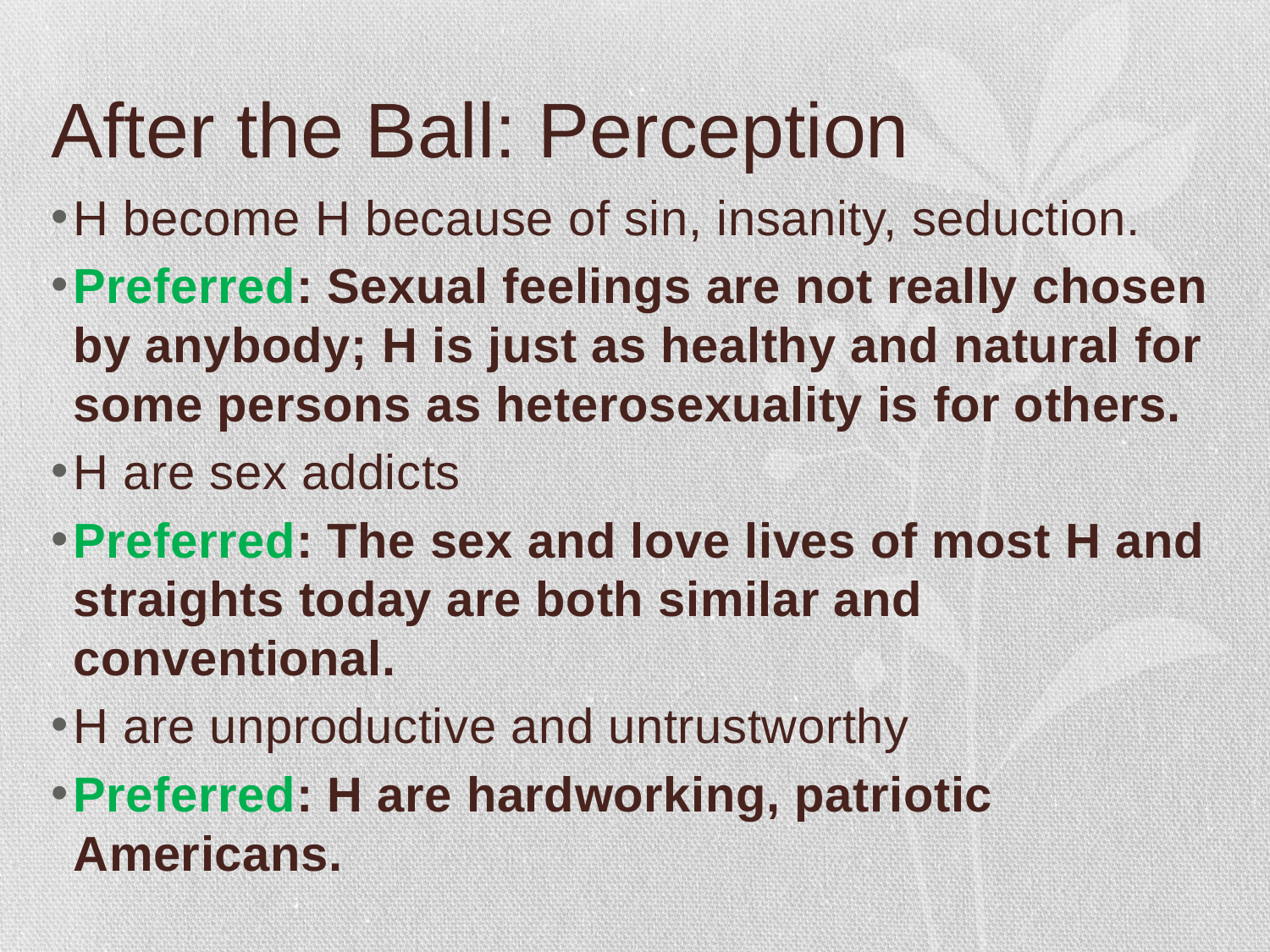

# After the Ball: Perception
H become H because of sin, insanity, seduction.
Preferred: Sexual feelings are not really chosen by anybody; H is just as healthy and natural for some persons as heterosexuality is for others.
H are sex addicts
Preferred: The sex and love lives of most H and straights today are both similar and conventional.
H are unproductive and untrustworthy
Preferred: H are hardworking, patriotic Americans.